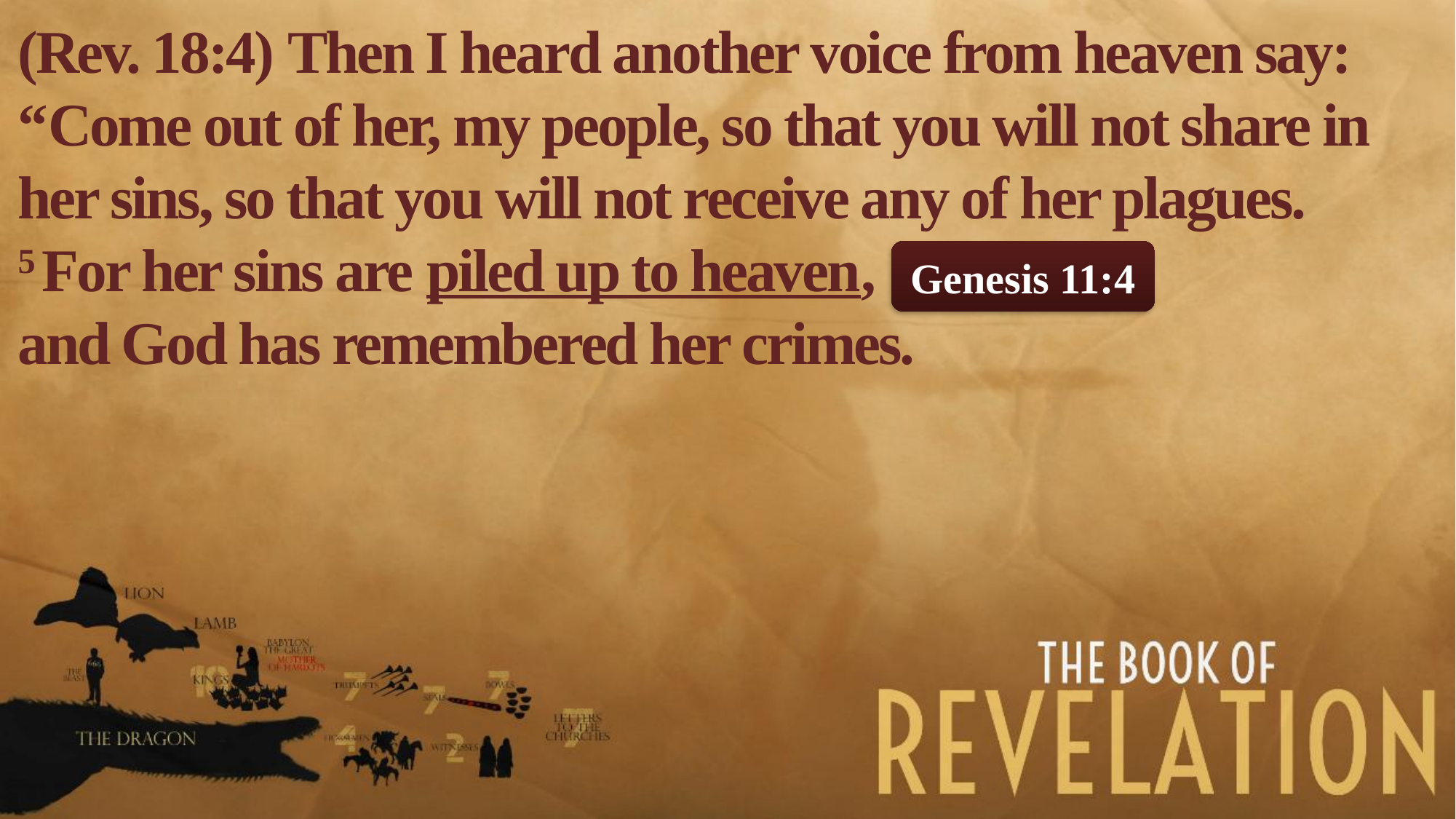

(Rev. 18:4) Then I heard another voice from heaven say:
“Come out of her, my people, so that you will not share in her sins, so that you will not receive any of her plagues.
5 For her sins are piled up to heaven,
and God has remembered her crimes.
Genesis 11:4